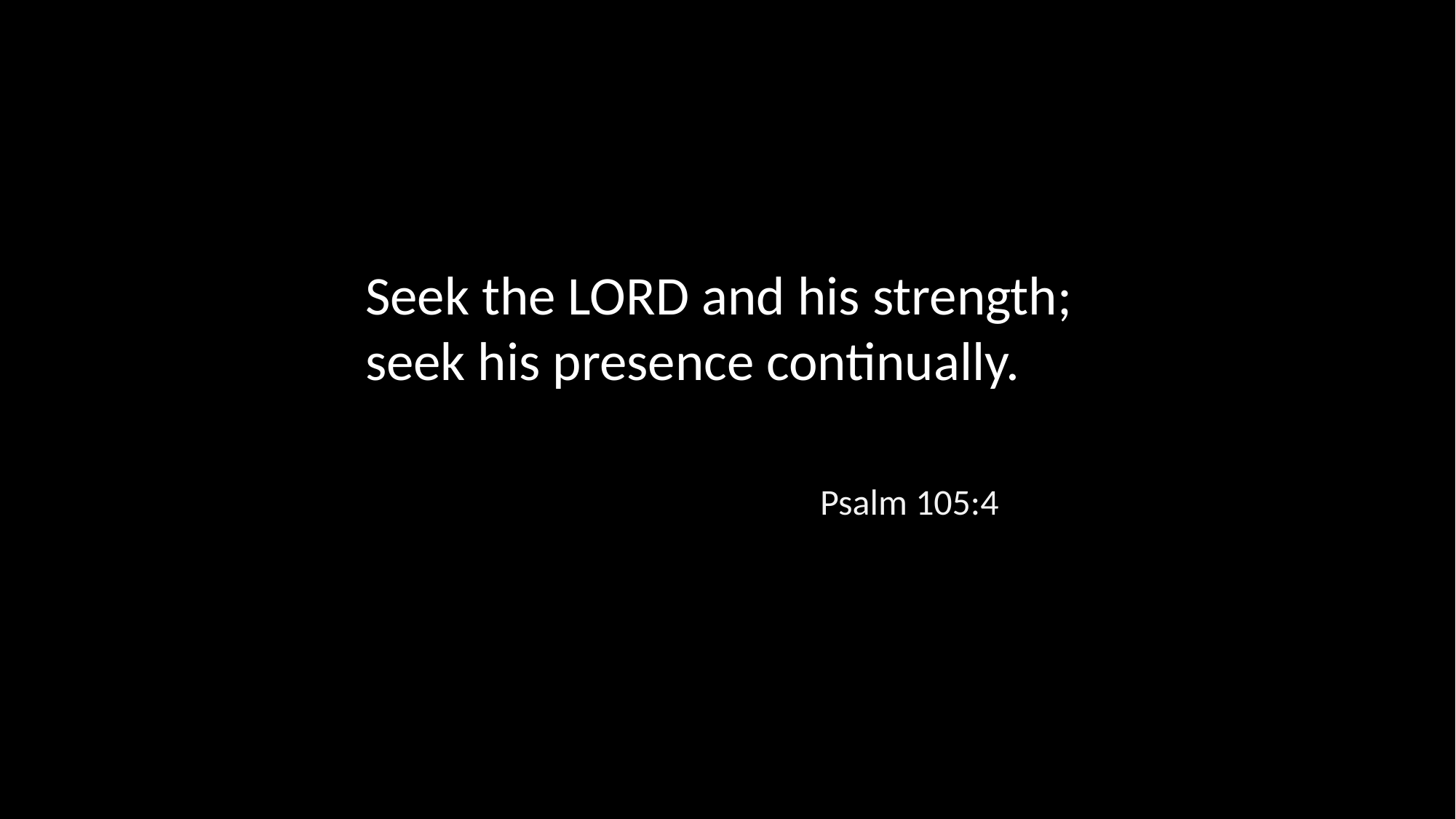

Seek the LORD and his strength; seek his presence continually.
Psalm 105:4